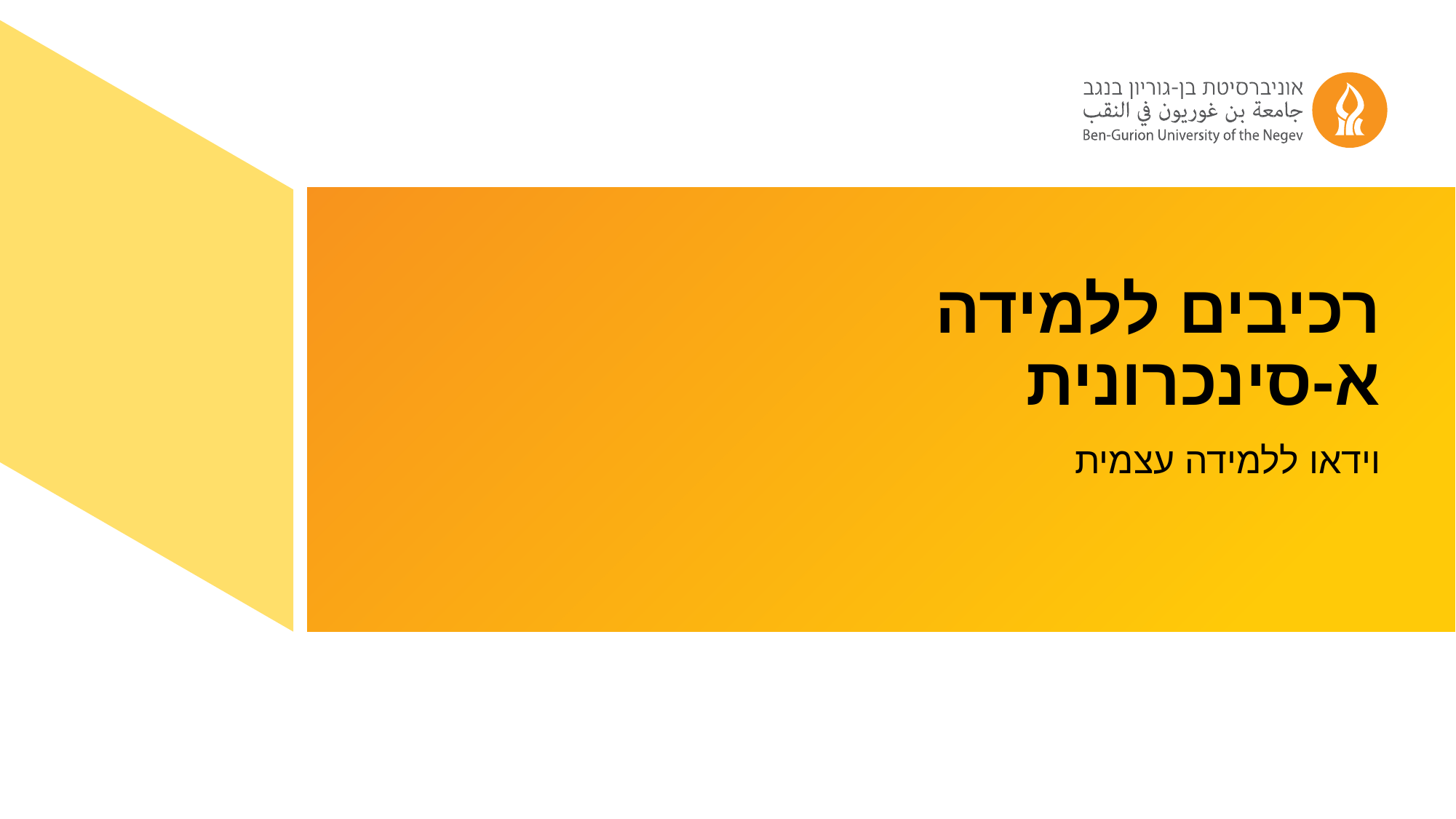

# רכיבים ללמידה א-סינכרונית
וידאו ללמידה עצמית